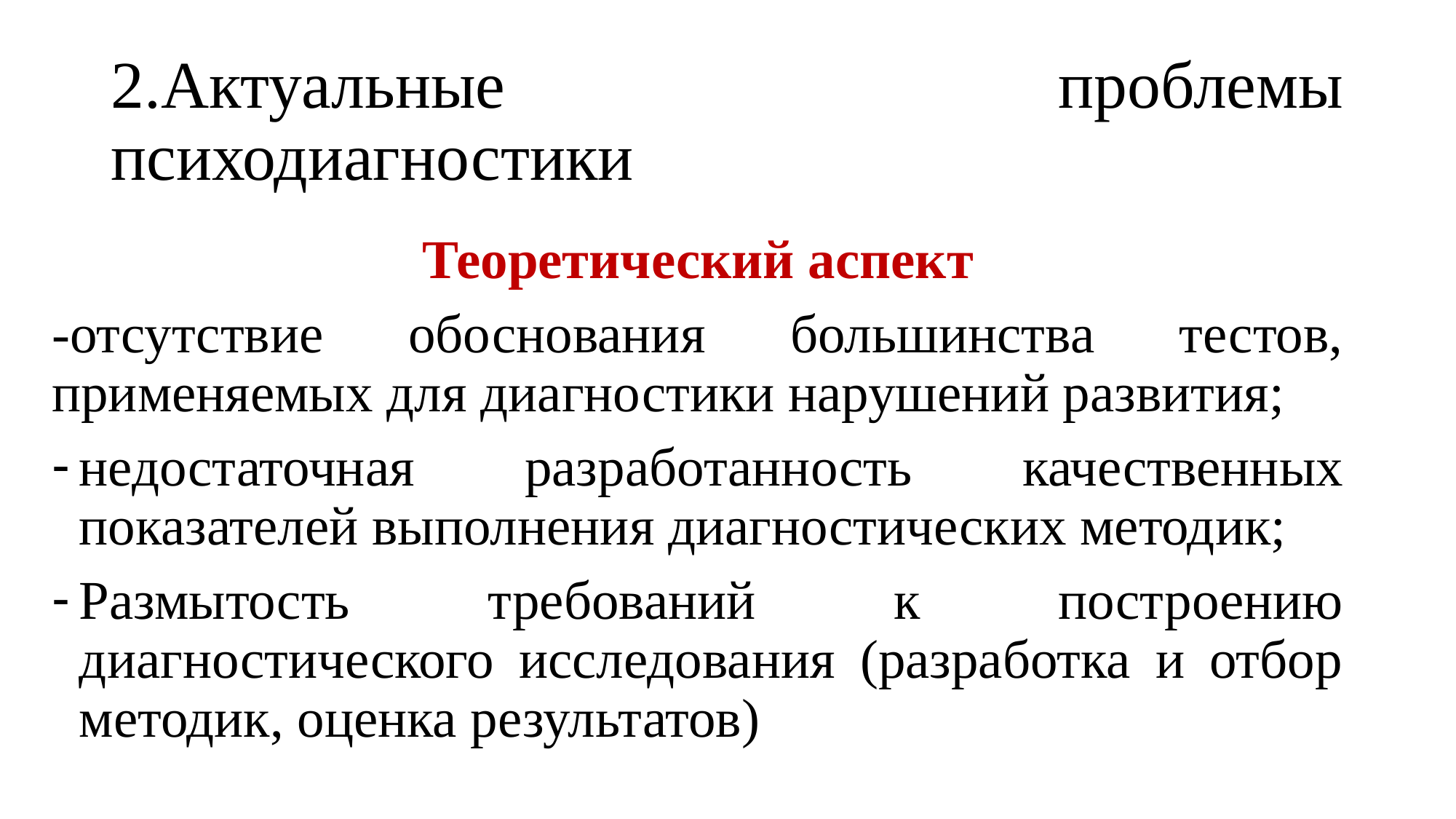

# 2.Актуальные проблемы психодиагностики
Теоретический аспект
-отсутствие обоснования большинства тестов, применяемых для диагностики нарушений развития;
недостаточная разработанность качественных показателей выполнения диагностических методик;
Размытость требований к построению диагностического исследования (разработка и отбор методик, оценка результатов)